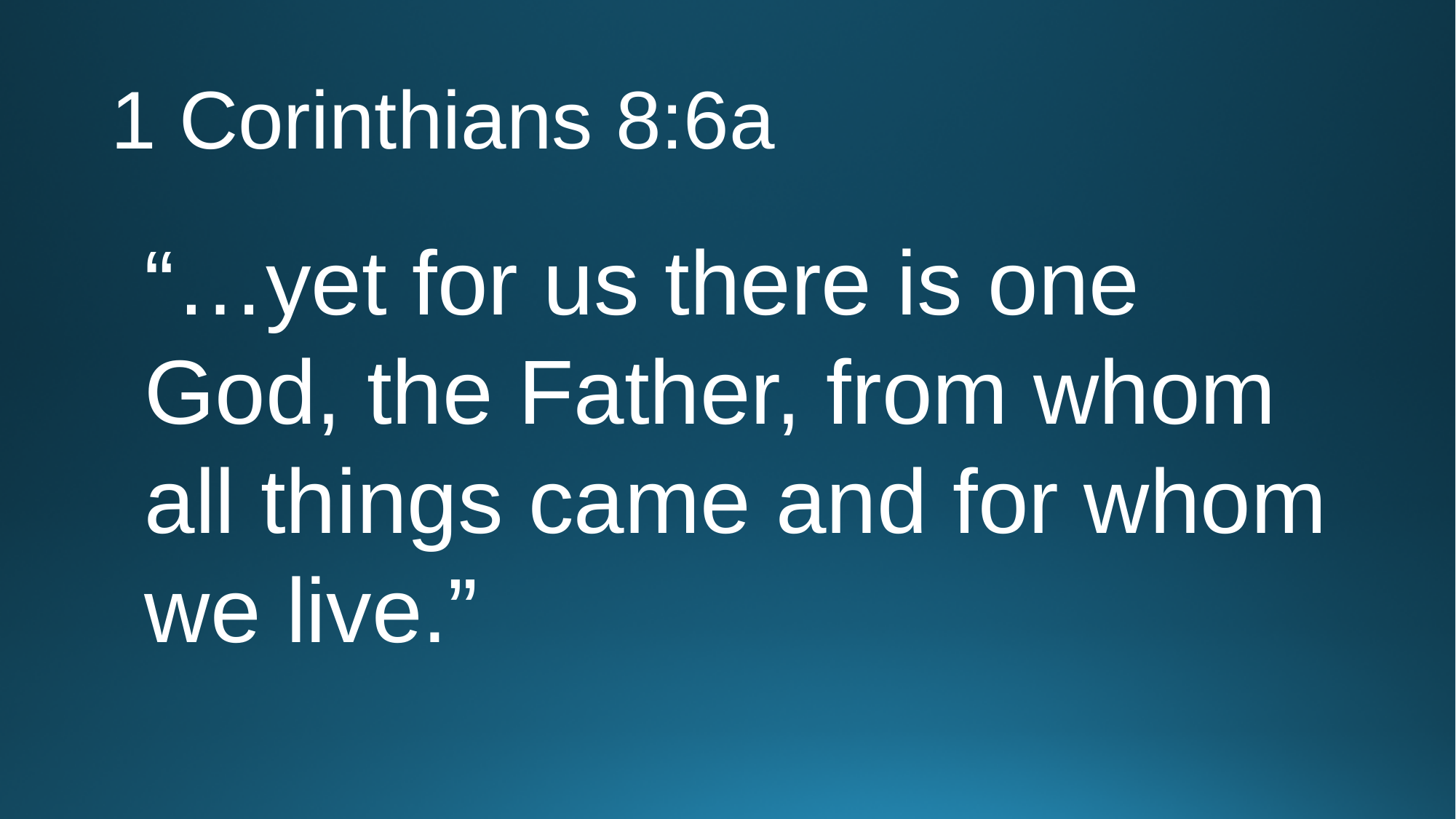

# 1 Corinthians 8:6a
“…yet for us there is one God, the Father, from whom all things came and for whom we live.”